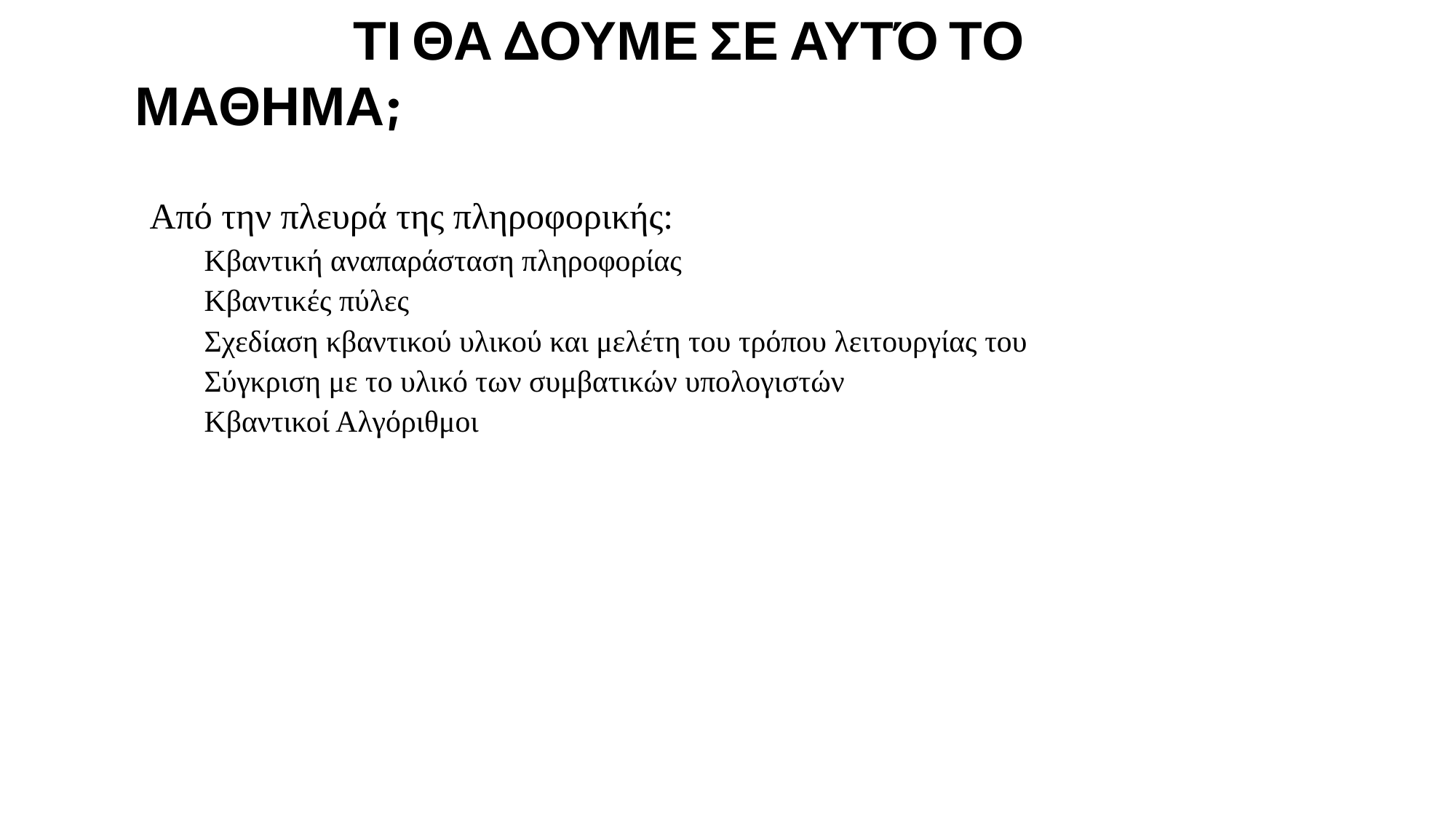

ΤΙ ΘΑ ΔΟΥΜΕ ΣΕ ΑΥΤΌ ΤΟ ΜΑΘΗΜΑ;
Από την πλευρά της πληροφορικής:
Κβαντική αναπαράσταση πληροφορίας
Κβαντικές πύλες
Σχεδίαση κβαντικού υλικού και μελέτη του τρόπου λειτουργίας του
Σύγκριση με το υλικό των συμβατικών υπολογιστών
Κβαντικοί Αλγόριθμοι